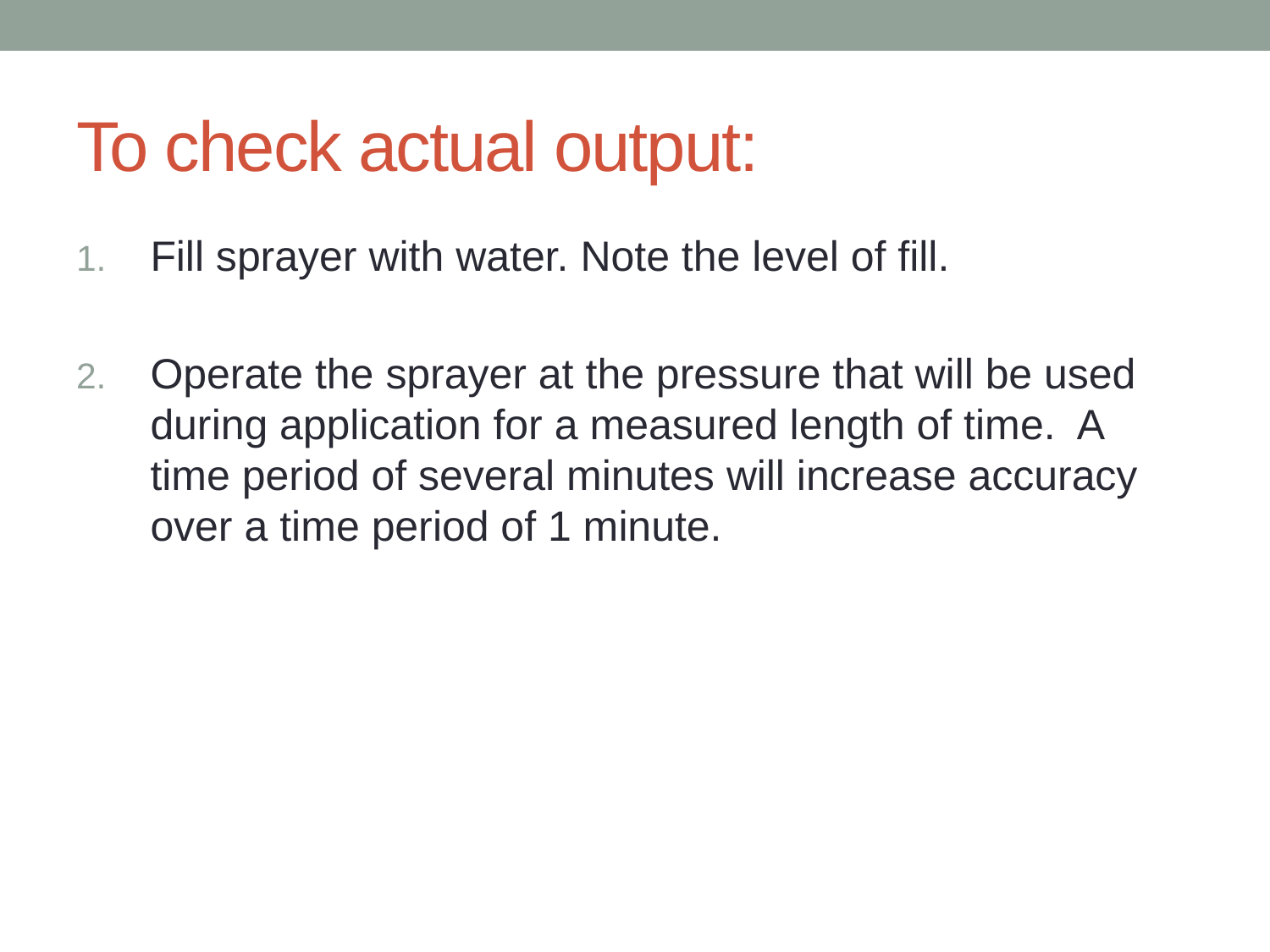

# To check actual output:
Fill sprayer with water. Note the level of fill.

Operate the sprayer at the pressure that will be used during application for a measured length of time.  A time period of several minutes will increase accuracy over a time period of 1 minute.